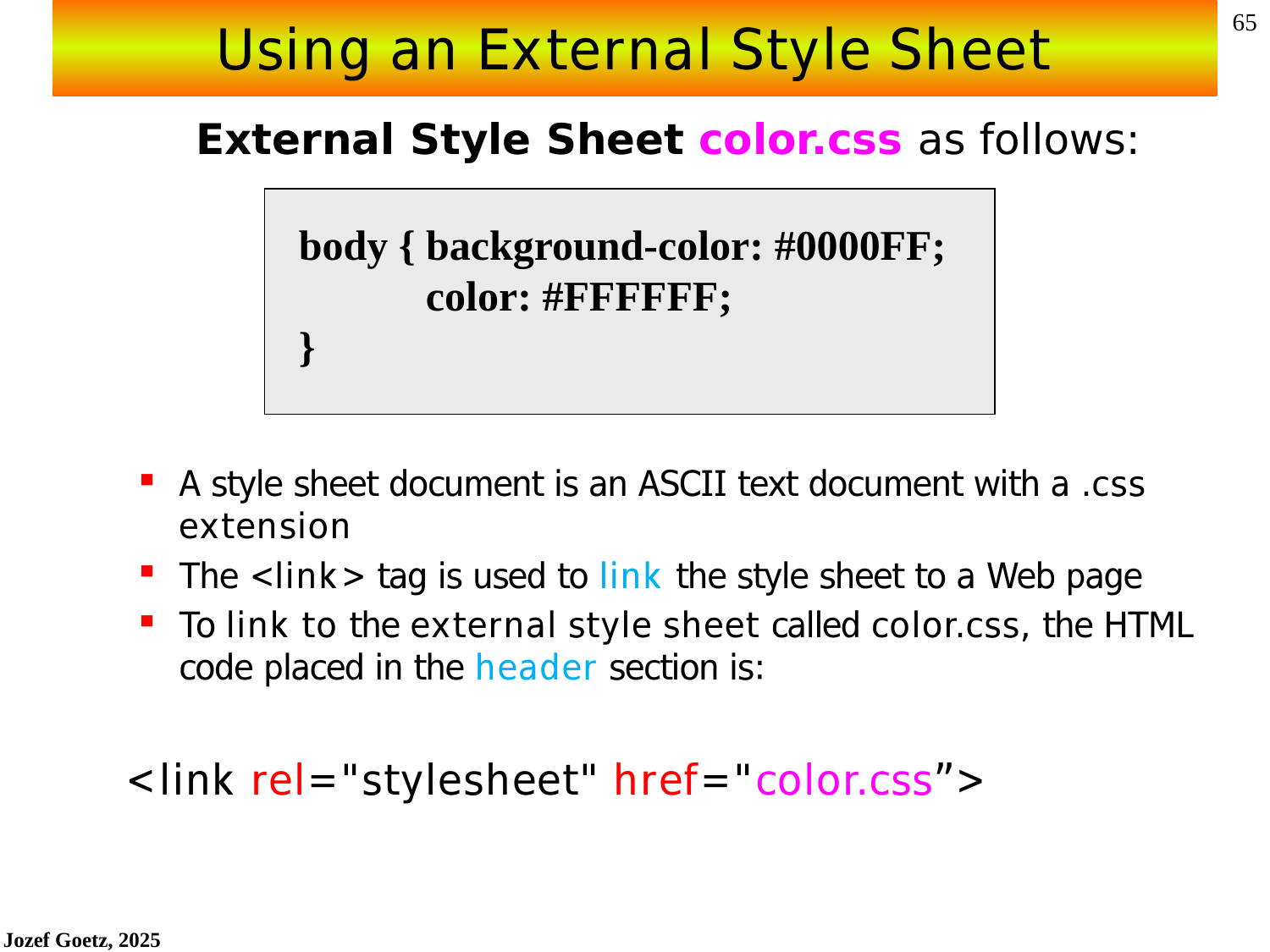

# Using an External Style Sheet
External Style Sheet color.css as follows:

body { background-color: #0000FF;
            color: #FFFFFF;
}

A style sheet document is an ASCII text document with a .css extension
The <link> tag is used to link the style sheet to a Web page
To link to the external style sheet called color.css, the HTML code placed in the header section is:

    <link rel="stylesheet" href="color.css”>